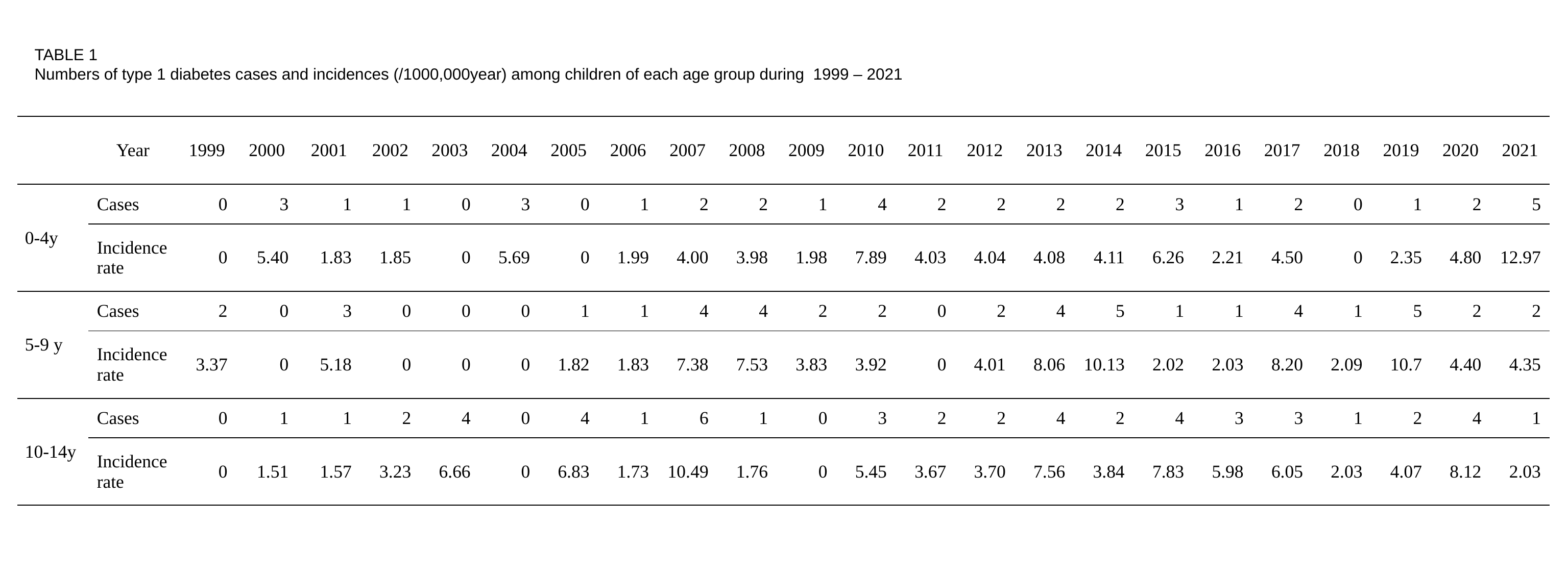

TABLE 1
Numbers of type 1 diabetes cases and incidences (/1000,000year) among children of each age group during  1999 – 2021
|  | Year | 1999 | 2000 | 2001 | 2002 | 2003 | 2004 | 2005 | 2006 | 2007 | 2008 | 2009 | 2010 | 2011 | 2012 | 2013 | 2014 | 2015 | 2016 | 2017 | 2018 | 2019 | 2020 | 2021 |
| --- | --- | --- | --- | --- | --- | --- | --- | --- | --- | --- | --- | --- | --- | --- | --- | --- | --- | --- | --- | --- | --- | --- | --- | --- |
| 0-4y | Cases | 0 | 3 | 1 | 1 | 0 | 3 | 0 | 1 | 2 | 2 | 1 | 4 | 2 | 2 | 2 | 2 | 3 | 1 | 2 | 0 | 1 | 2 | 5 |
|  | Incidence rate | 0 | 5.40 | 1.83 | 1.85 | 0 | 5.69 | 0 | 1.99 | 4.00 | 3.98 | 1.98 | 7.89 | 4.03 | 4.04 | 4.08 | 4.11 | 6.26 | 2.21 | 4.50 | 0 | 2.35 | 4.80 | 12.97 |
| 5-9 y | Cases | 2 | 0 | 3 | 0 | 0 | 0 | 1 | 1 | 4 | 4 | 2 | 2 | 0 | 2 | 4 | 5 | 1 | 1 | 4 | 1 | 5 | 2 | 2 |
|  | Incidence rate | 3.37 | 0 | 5.18 | 0 | 0 | 0 | 1.82 | 1.83 | 7.38 | 7.53 | 3.83 | 3.92 | 0 | 4.01 | 8.06 | 10.13 | 2.02 | 2.03 | 8.20 | 2.09 | 10.7 | 4.40 | 4.35 |
| 10-14y | Cases | 0 | 1 | 1 | 2 | 4 | 0 | 4 | 1 | 6 | 1 | 0 | 3 | 2 | 2 | 4 | 2 | 4 | 3 | 3 | 1 | 2 | 4 | 1 |
|  | Incidence rate | 0 | 1.51 | 1.57 | 3.23 | 6.66 | 0 | 6.83 | 1.73 | 10.49 | 1.76 | 0 | 5.45 | 3.67 | 3.70 | 7.56 | 3.84 | 7.83 | 5.98 | 6.05 | 2.03 | 4.07 | 8.12 | 2.03 |